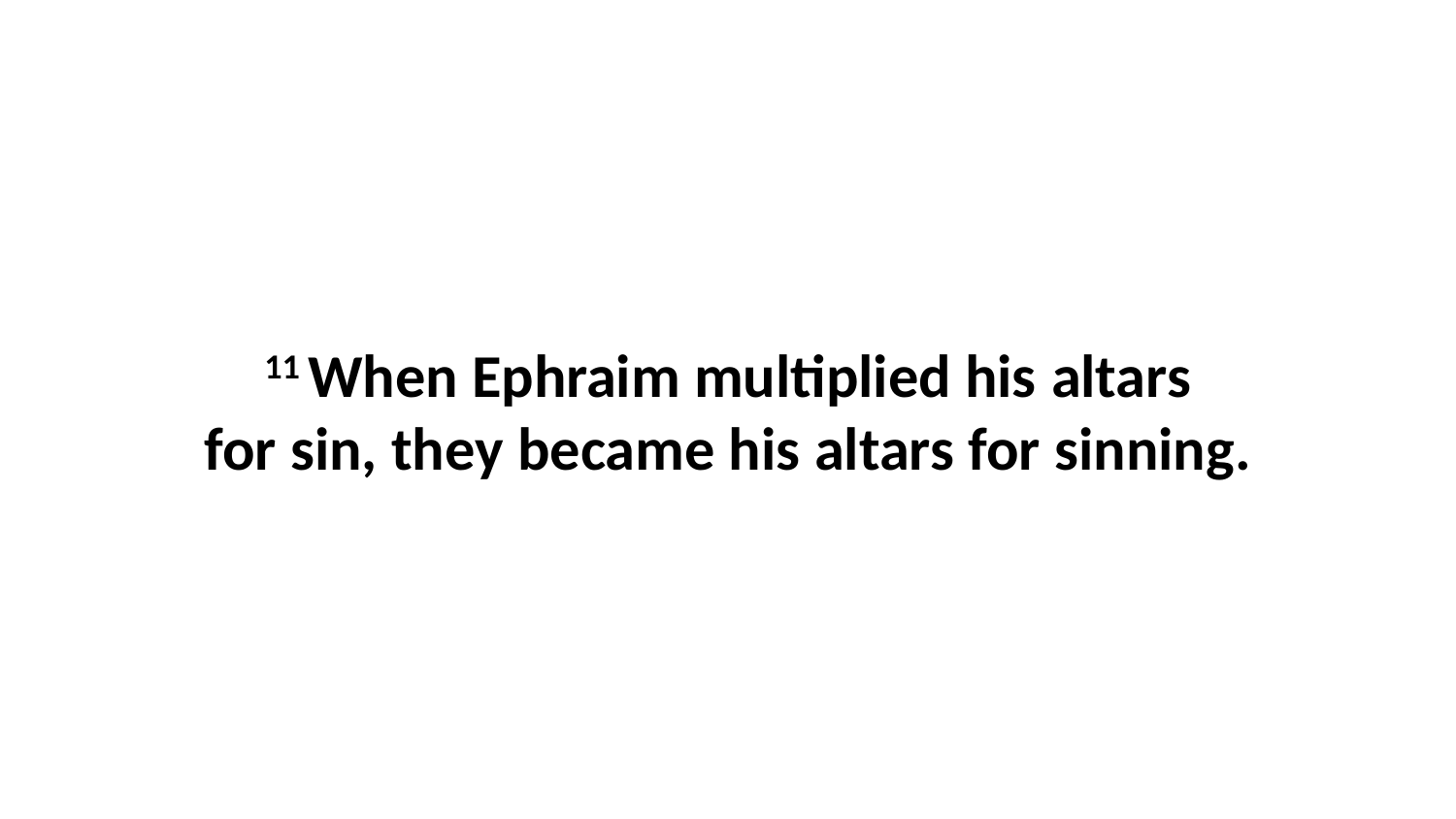

11 When Ephraim multiplied his altars for sin, they became his altars for sinning.